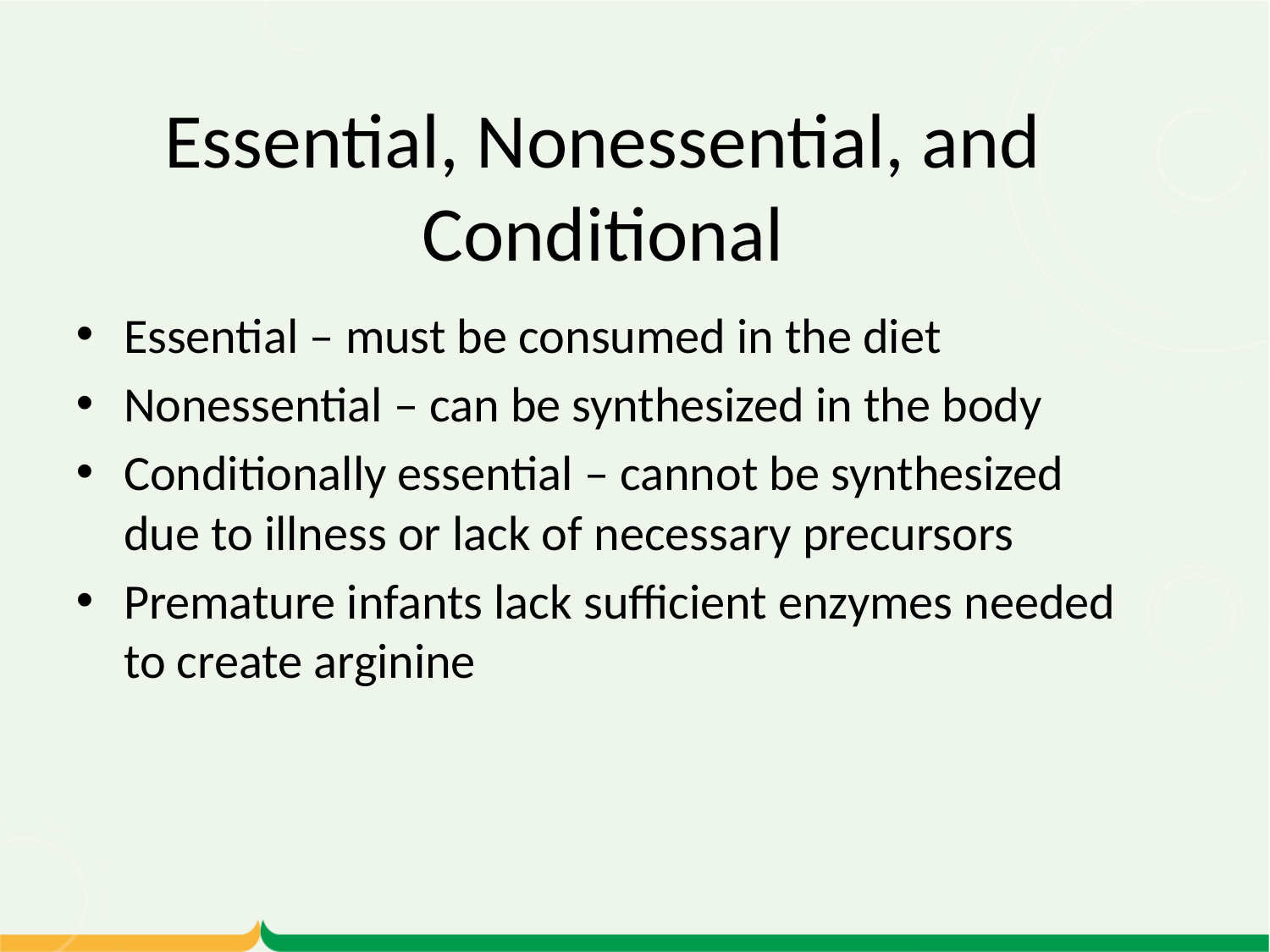

Essential, Nonessential, and Conditional
Essential – must be consumed in the diet
Nonessential – can be synthesized in the body
Conditionally essential – cannot be synthesized due to illness or lack of necessary precursors
Premature infants lack sufficient enzymes needed to create arginine